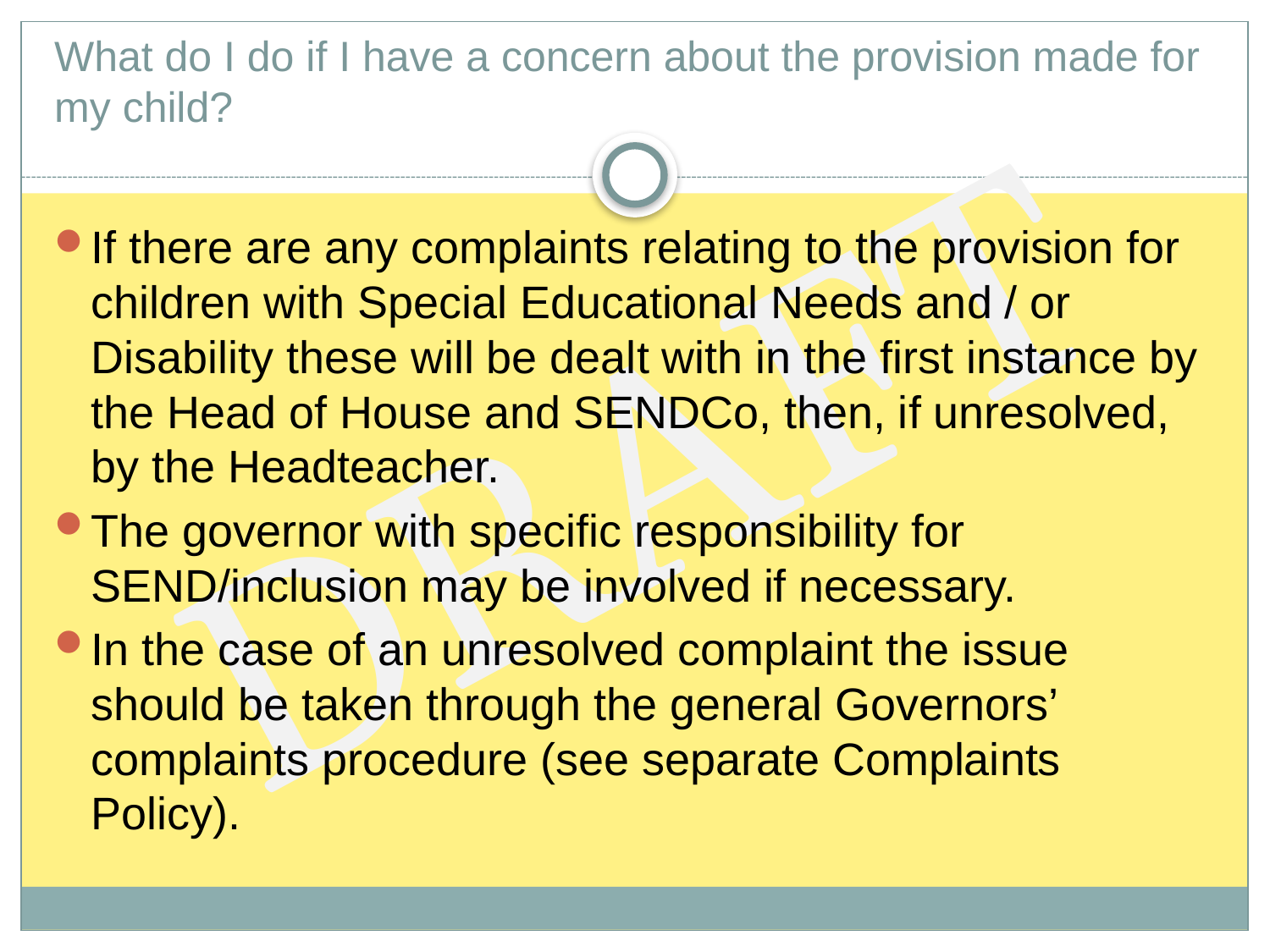

# What do I do if I have a concern about the provision made for my child?
If there are any complaints relating to the provision for children with Special Educational Needs and / or Disability these will be dealt with in the first instance by the Head of House and SENDCo, then, if unresolved, by the Headteacher.
The governor with specific responsibility for SEND/inclusion may be involved if necessary.
In the case of an unresolved complaint the issue should be taken through the general Governors’ complaints procedure (see separate Complaints Policy).